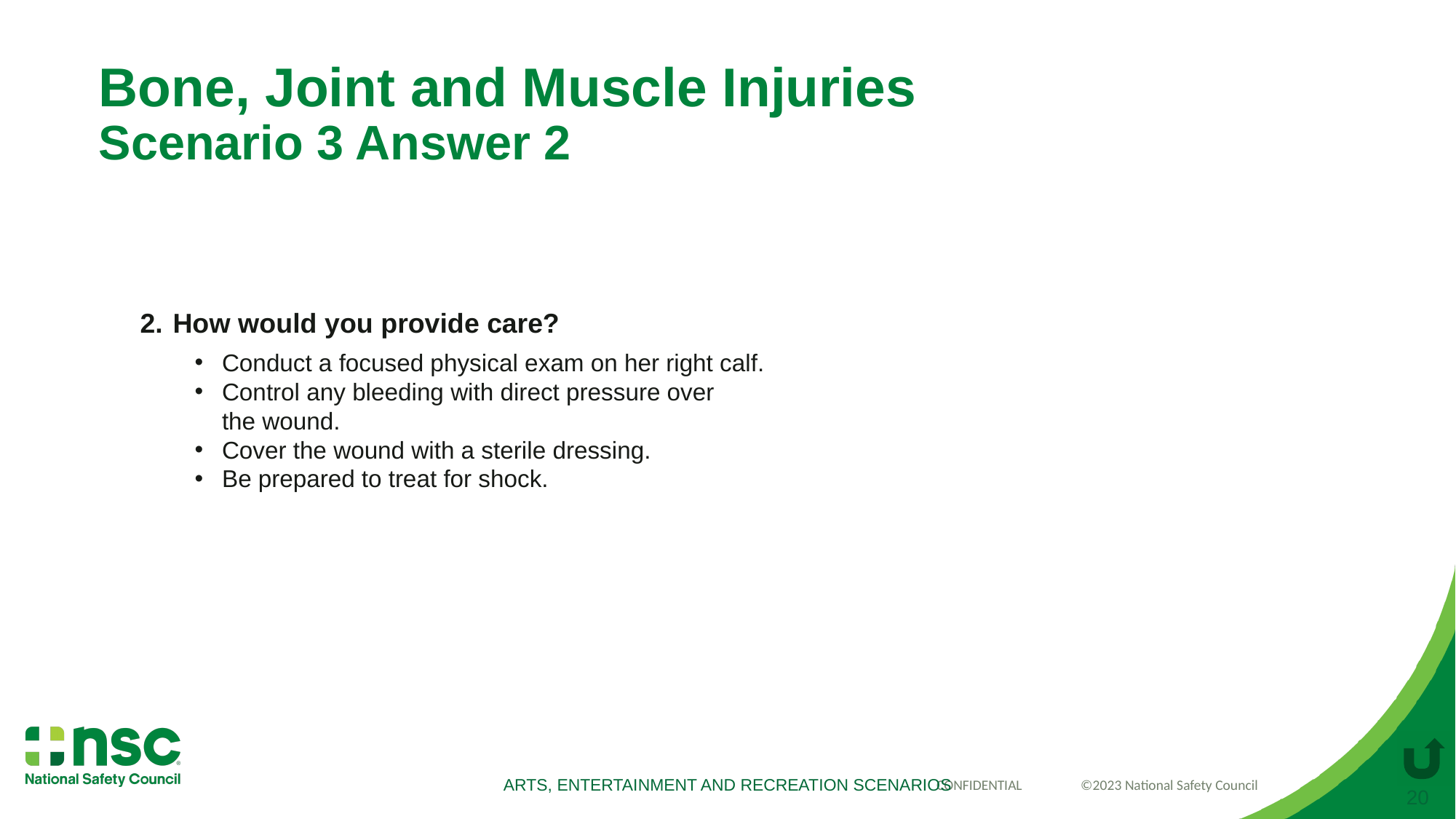

# Bone, Joint and Muscle Injuries Scenario 3 Answer 2
How would you provide care?
Conduct a focused physical exam on her right calf.
Control any bleeding with direct pressure over
the wound.
Cover the wound with a sterile dressing.
Be prepared to treat for shock.